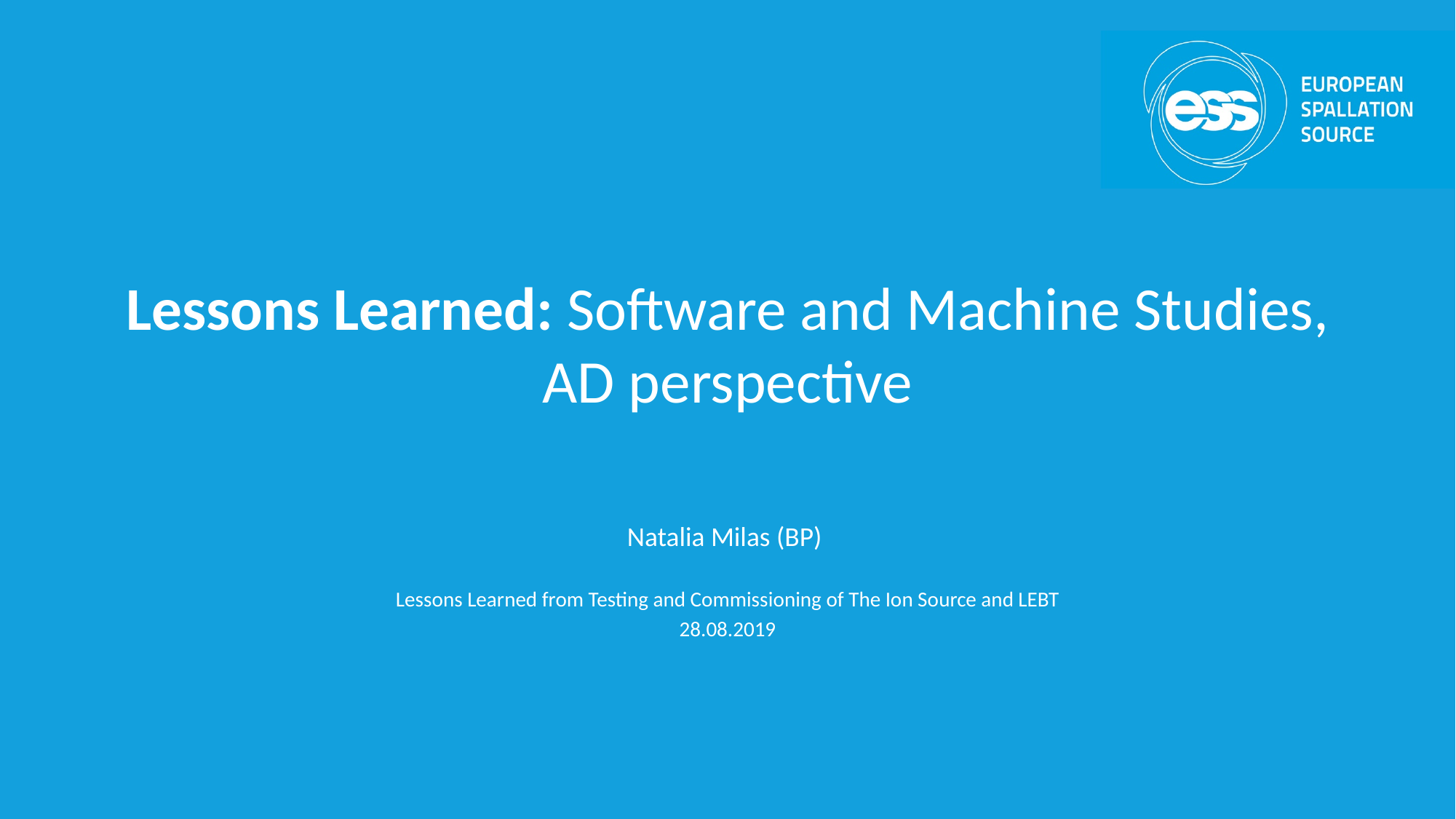

# Lessons Learned: Software and Machine Studies, AD perspective

Natalia Milas (BP)

Lessons Learned from Testing and Commissioning of The Ion Source and LEBT
28.08.2019